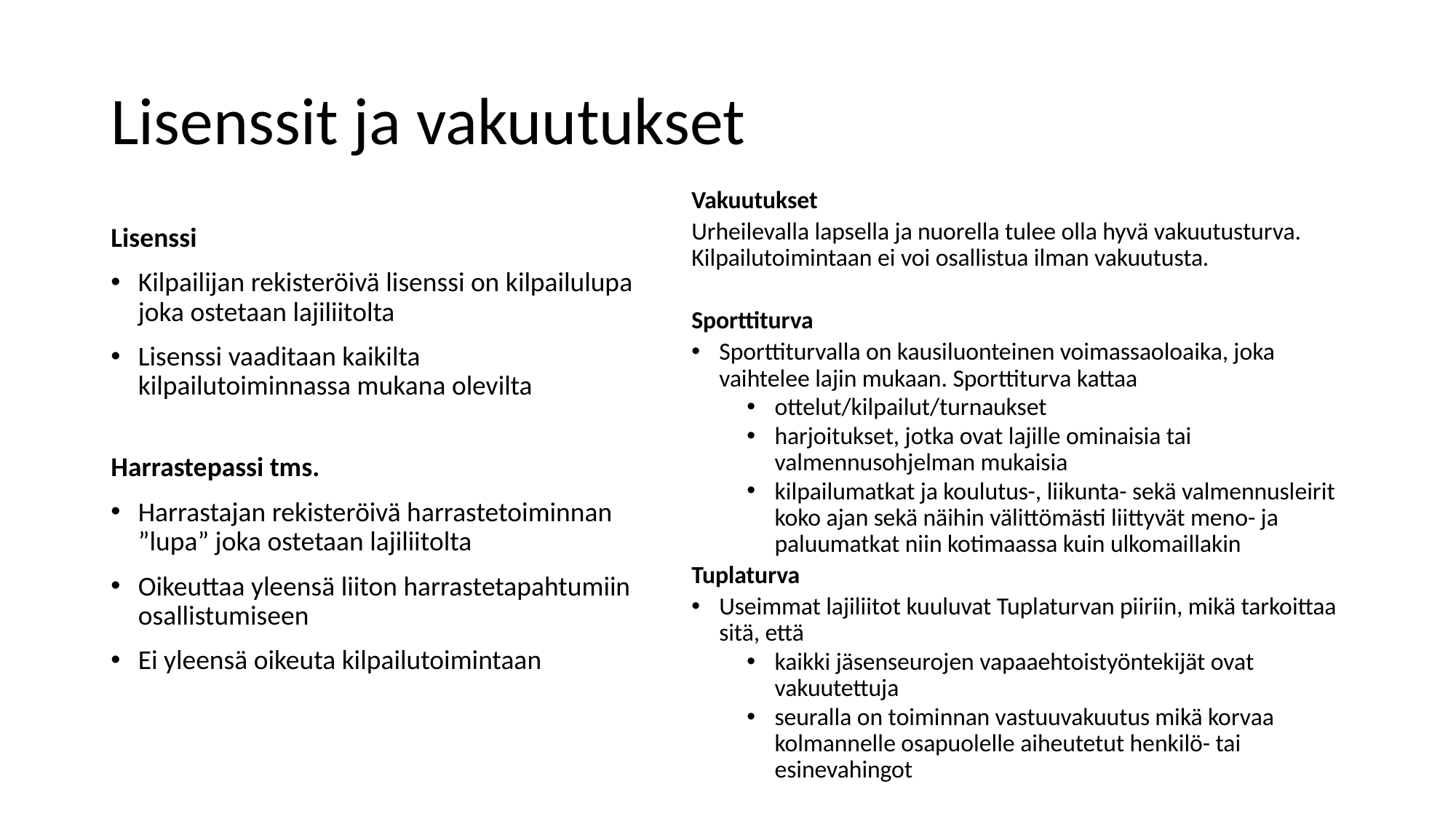

# Lisenssit ja vakuutukset
Vakuutukset
Urheilevalla lapsella ja nuorella tulee olla hyvä vakuutusturva. Kilpailutoimintaan ei voi osallistua ilman vakuutusta.

Sporttiturva
Sporttiturvalla on kausiluonteinen voimassaoloaika, joka vaihtelee lajin mukaan. Sporttiturva kattaa
ottelut/kilpailut/turnaukset
harjoitukset, jotka ovat lajille ominaisia tai valmennusohjelman mukaisia
kilpailumatkat ja koulutus-, liikunta- sekä valmennusleirit koko ajan sekä näihin välittömästi liittyvät meno- ja paluumatkat niin kotimaassa kuin ulkomaillakin
Tuplaturva
Useimmat lajiliitot kuuluvat Tuplaturvan piiriin, mikä tarkoittaa sitä, että
kaikki jäsenseurojen vapaaehtoistyöntekijät ovat vakuutettuja
seuralla on toiminnan vastuuvakuutus mikä korvaa kolmannelle osapuolelle aiheutetut henkilö- tai esinevahingot

Lisenssi
Kilpailijan rekisteröivä lisenssi on kilpailulupa joka ostetaan lajiliitolta
Lisenssi vaaditaan kaikilta kilpailutoiminnassa mukana olevilta

Harrastepassi tms.
Harrastajan rekisteröivä harrastetoiminnan ”lupa” joka ostetaan lajiliitolta
Oikeuttaa yleensä liiton harrastetapahtumiin osallistumiseen
Ei yleensä oikeuta kilpailutoimintaan